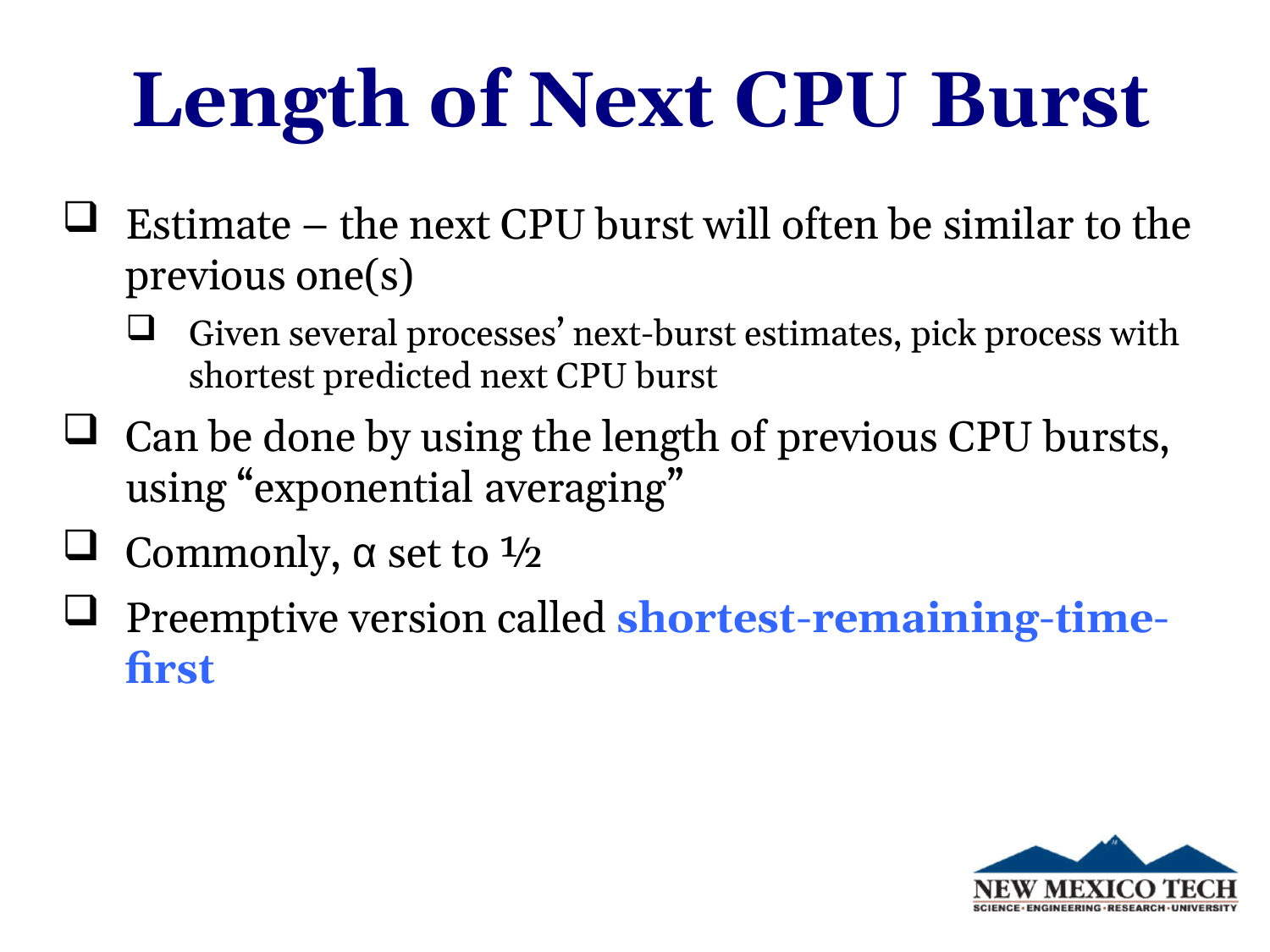

Length of Next CPU Burst
Estimate – the next CPU burst will often be similar to the previous one(s)
Given several processes’ next-burst estimates, pick process with shortest predicted next CPU burst
Can be done by using the length of previous CPU bursts, using “exponential averaging”
Commonly, α set to ½
Preemptive version called shortest-remaining-time-first